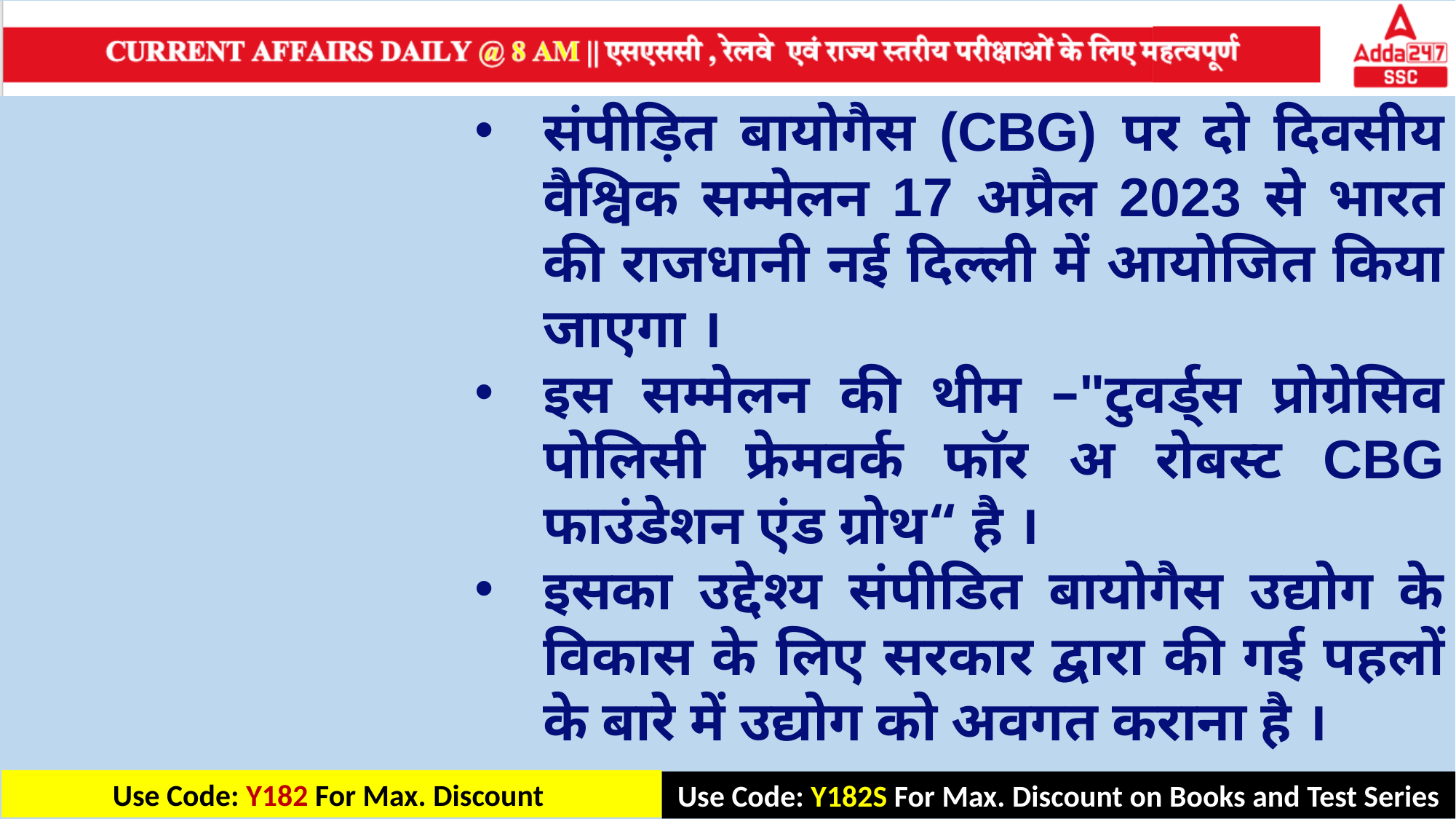

संपीड़ित बायोगैस (CBG) पर दो दिवसीय वैश्विक सम्मेलन 17 अप्रैल 2023 से भारत की राजधानी नई दिल्ली में आयोजित किया जाएगा ।
इस सम्मेलन की थीम –"टुवर्ड्स प्रोग्रेसिव पोलिसी फ्रेमवर्क फॉर अ रोबस्ट CBG फाउंडेशन एंड ग्रोथ“ है ।
इसका उद्देश्य संपीडित बायोगैस उद्योग के विकास के लिए सरकार द्वारा की गई पहलों के बारे में उद्योग को अवगत कराना है ।